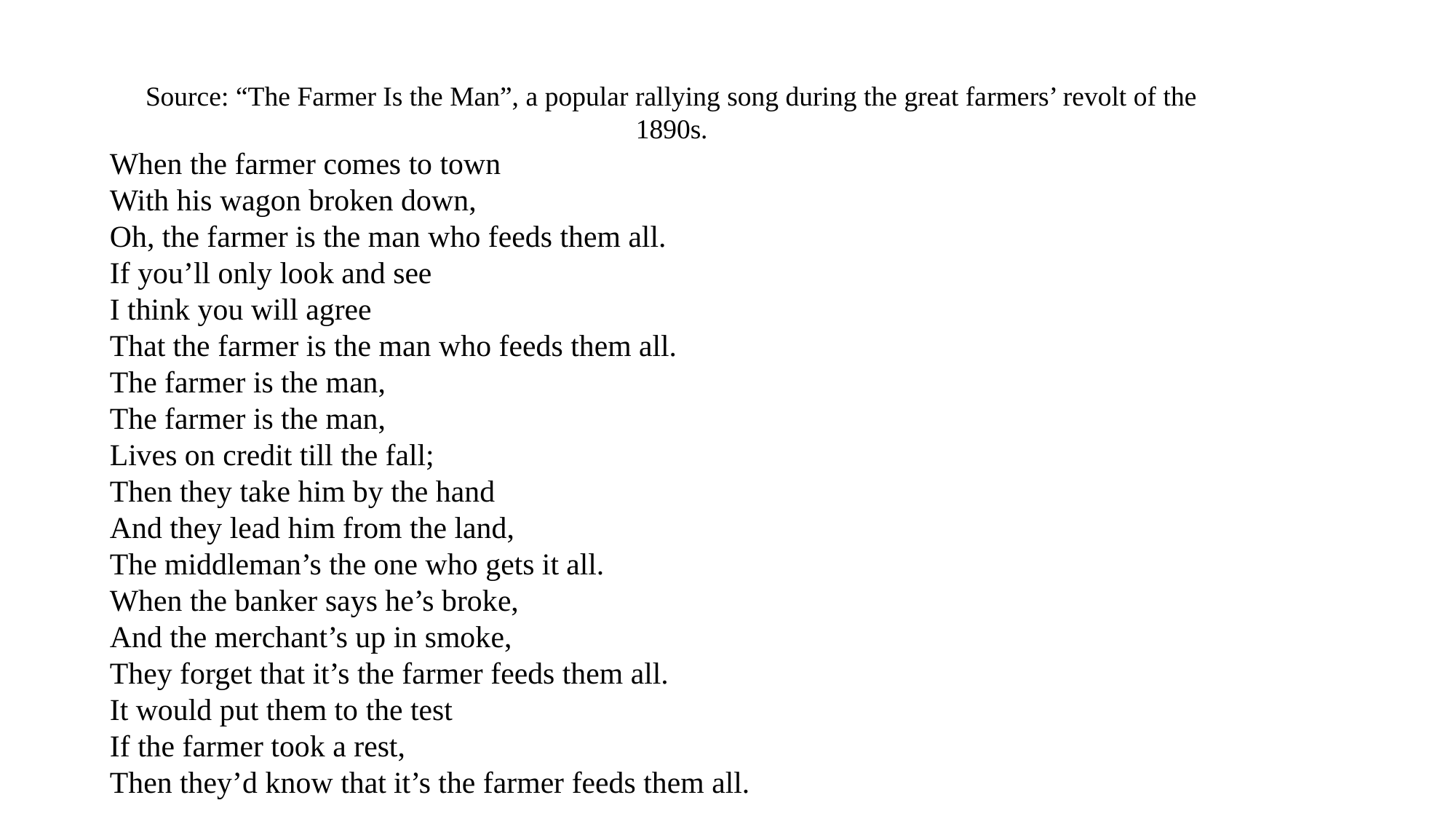

Source: “The Farmer Is the Man”, a popular rallying song during the great farmers’ revolt of the 1890s.
When the farmer comes to town
With his wagon broken down,
Oh, the farmer is the man who feeds them all.
If you’ll only look and see
I think you will agree
That the farmer is the man who feeds them all.
The farmer is the man,
The farmer is the man,
Lives on credit till the fall;
Then they take him by the hand
And they lead him from the land,
The middleman’s the one who gets it all.
When the banker says he’s broke,
And the merchant’s up in smoke,
They forget that it’s the farmer feeds them all.
It would put them to the test
If the farmer took a rest,
Then they’d know that it’s the farmer feeds them all.